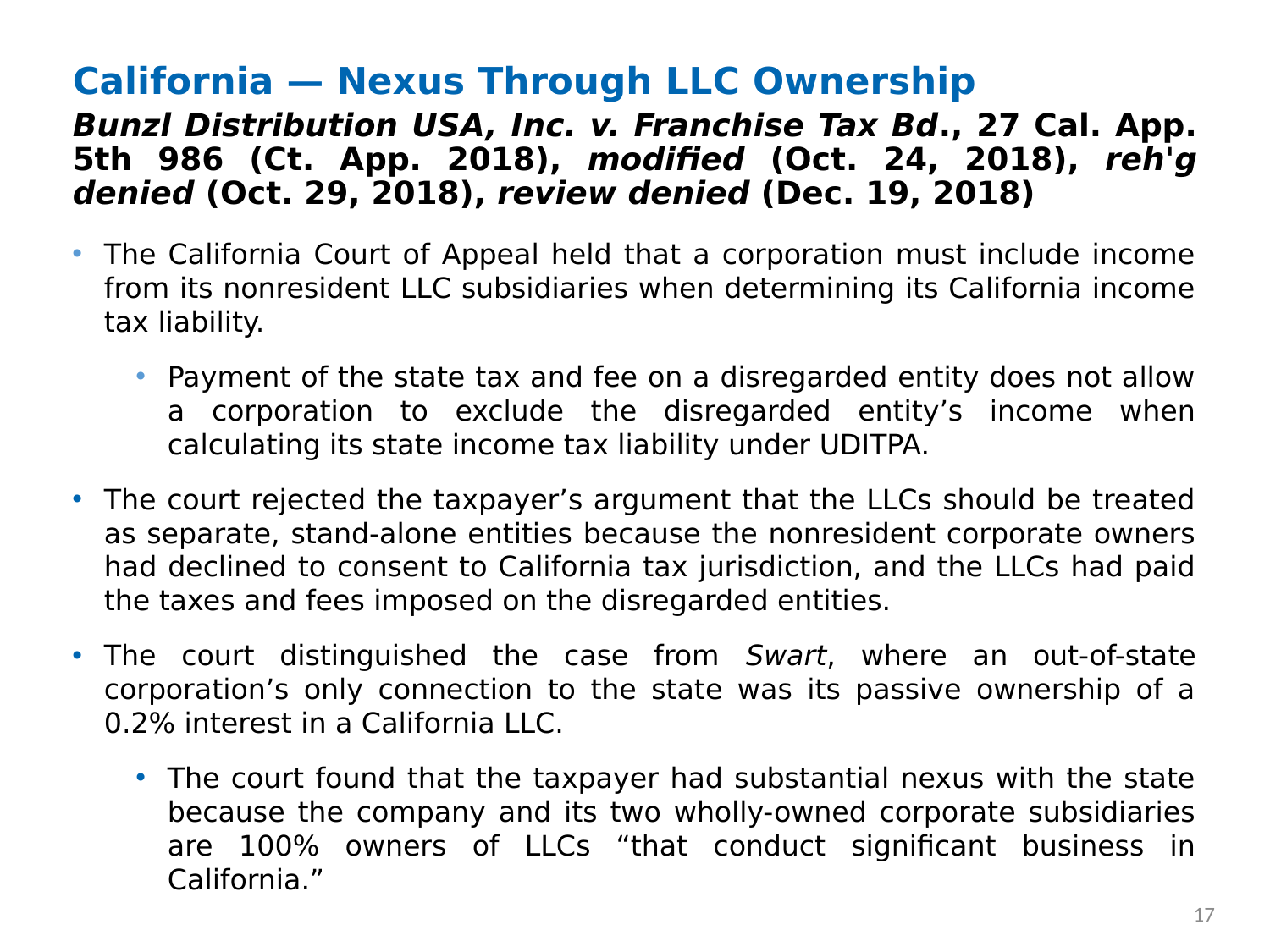

# California — Nexus Through LLC Ownership
Bunzl Distribution USA, Inc. v. Franchise Tax Bd., 27 Cal. App. 5th 986 (Ct. App. 2018), modified (Oct. 24, 2018), reh'g denied (Oct. 29, 2018), review denied (Dec. 19, 2018)
The California Court of Appeal held that a corporation must include income from its nonresident LLC subsidiaries when determining its California income tax liability.
Payment of the state tax and fee on a disregarded entity does not allow a corporation to exclude the disregarded entity’s income when calculating its state income tax liability under UDITPA.
The court rejected the taxpayer’s argument that the LLCs should be treated as separate, stand-alone entities because the nonresident corporate owners had declined to consent to California tax jurisdiction, and the LLCs had paid the taxes and fees imposed on the disregarded entities.
The court distinguished the case from Swart, where an out-of-state corporation’s only connection to the state was its passive ownership of a 0.2% interest in a California LLC.
The court found that the taxpayer had substantial nexus with the state because the company and its two wholly-owned corporate subsidiaries are 100% owners of LLCs “that conduct significant business in California.”
17